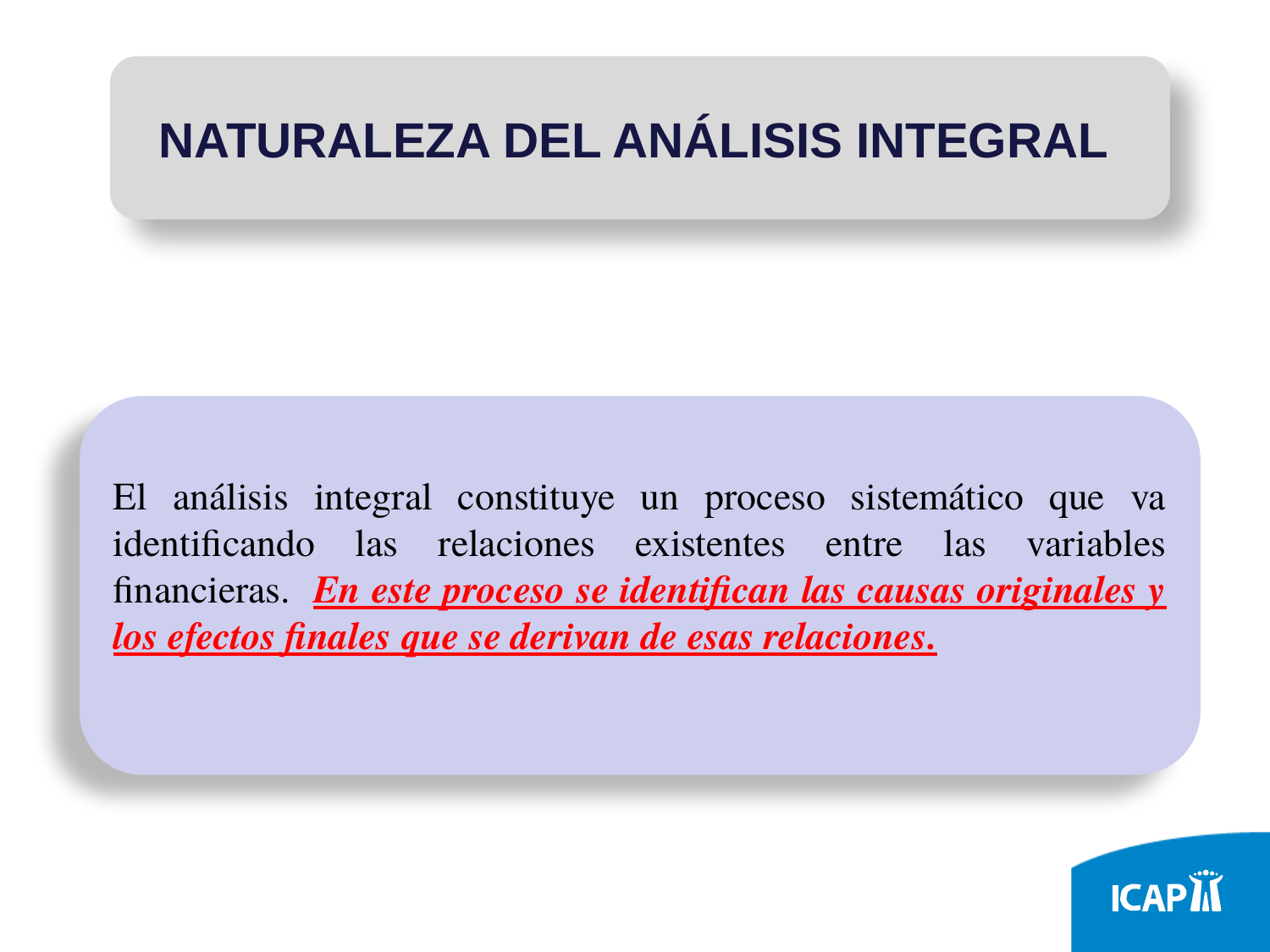

NATURALEZA DEL ANÁLISIS INTEGRAL

El análisis integral constituye un proceso sistemático que va identificando las relaciones existentes entre las variables financieras.  En este proceso se identifican las causas originales y los efectos finales que se derivan de esas relaciones.